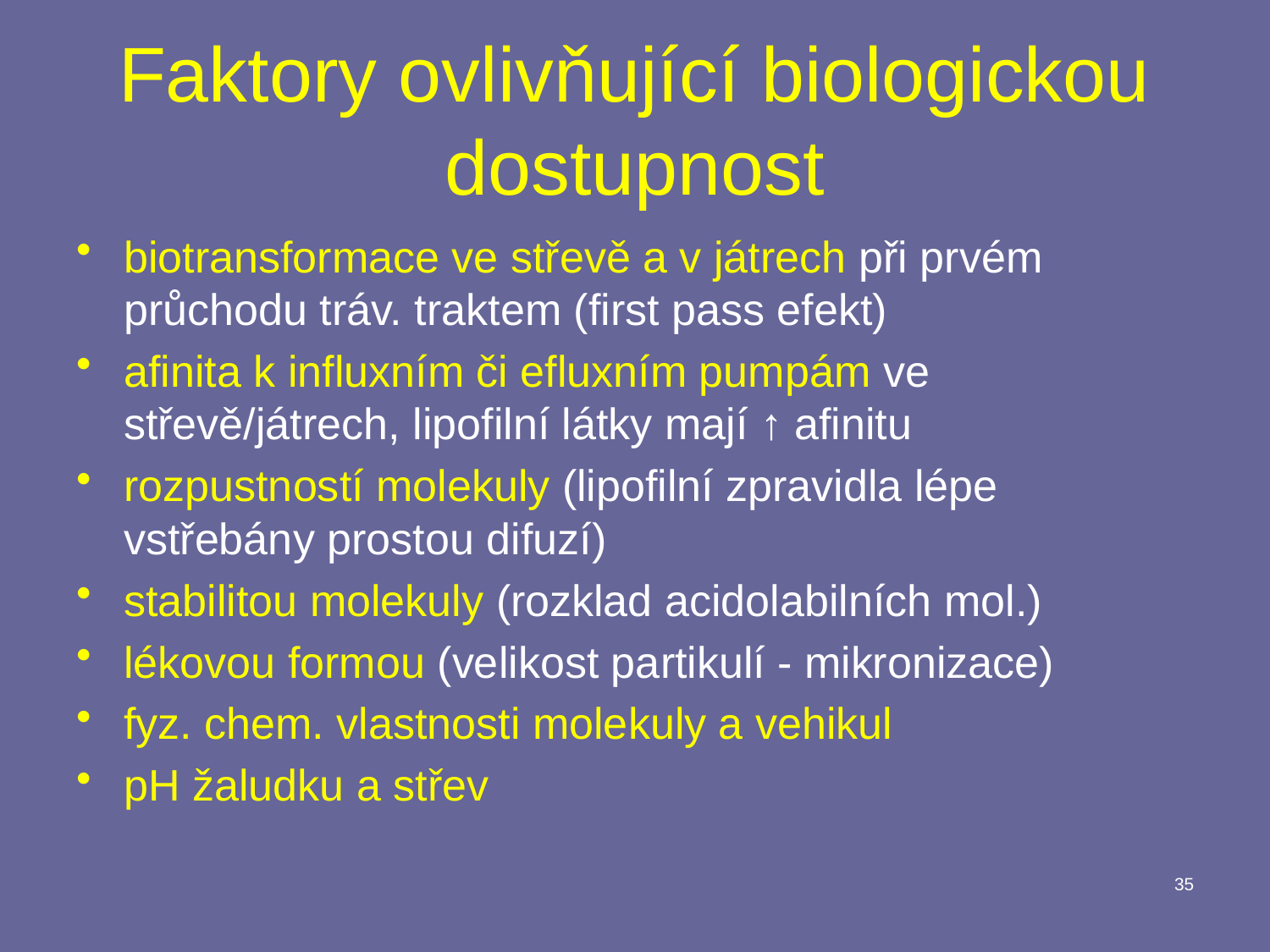

# Faktory ovlivňující biologickou dostupnost
biotransformace ve střevě a v játrech při prvém průchodu tráv. traktem (first pass efekt)
afinita k influxním či efluxním pumpám ve střevě/játrech, lipofilní látky mají ↑ afinitu
rozpustností molekuly (lipofilní zpravidla lépe vstřebány prostou difuzí)
stabilitou molekuly (rozklad acidolabilních mol.)
lékovou formou (velikost partikulí - mikronizace)
fyz. chem. vlastnosti molekuly a vehikul
pH žaludku a střev

35